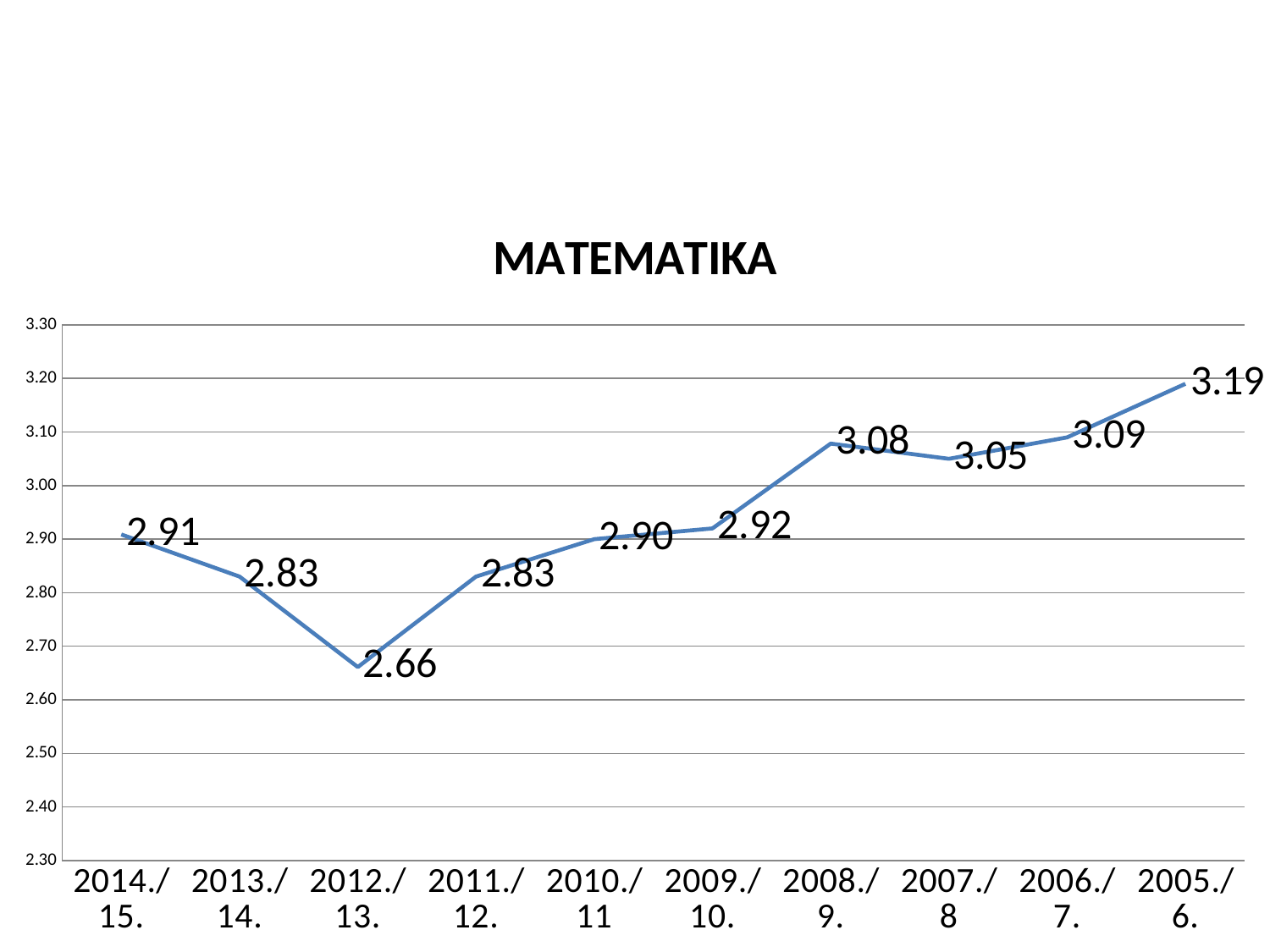

#

### Chart: MATEMATIKA

| Category |  |
|---|---|
| 2014./15. | 2.9087500000000004 |
| 2013./14. | 2.83 |
| 2012./13. | 2.66125 |
| 2011./12. | 2.83 |
| 2010./11 | 2.9 |
| 2009./10. | 2.92 |
| 2008./9. | 3.078333333333333 |
| 2007./8 | 3.05 |
| 2006./7. | 3.09 |
| 2005./6. | 3.19 |